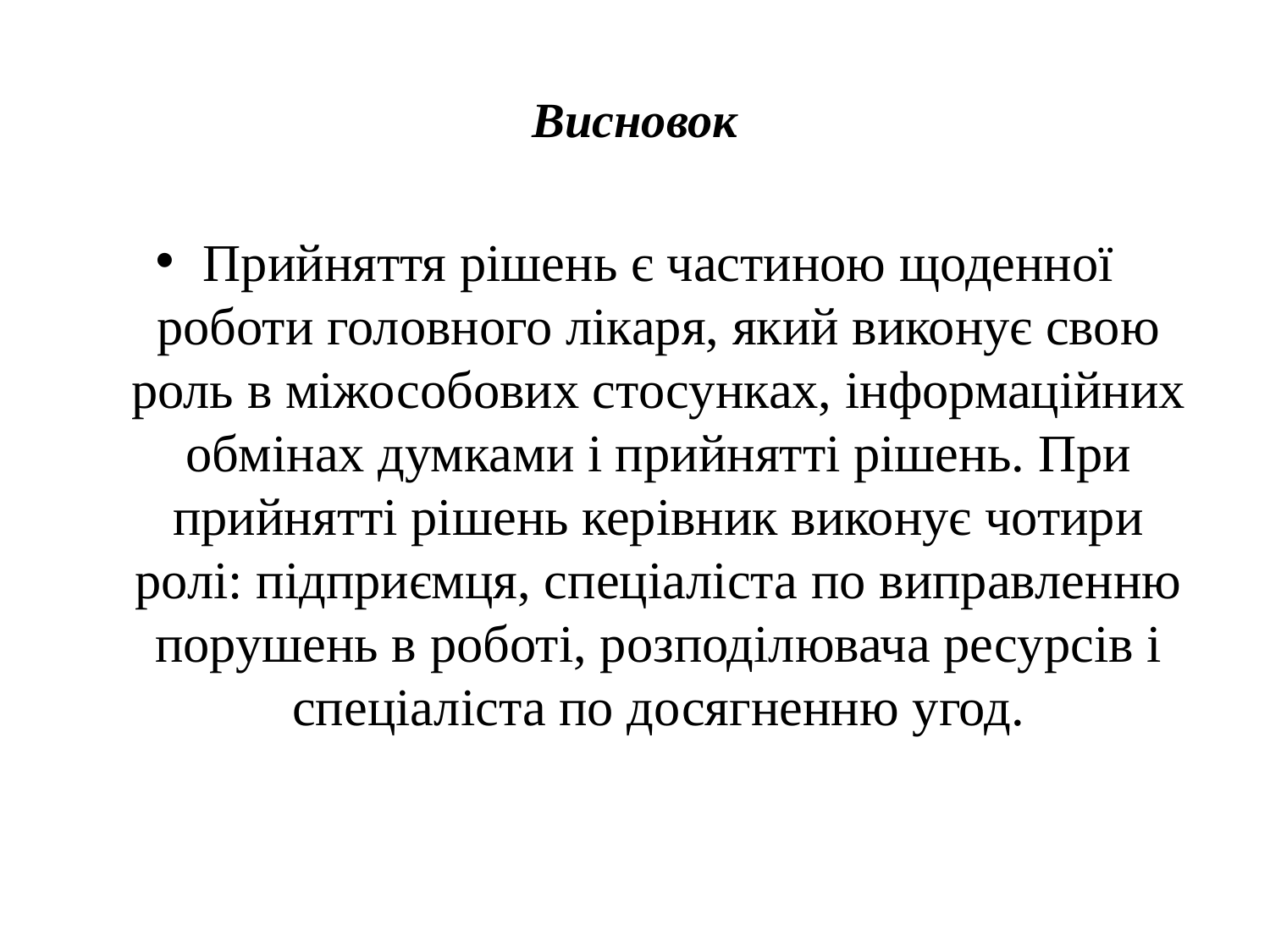

# Висновок
Прийняття рішень є частиною щоденної роботи головного лікаря, який виконує свою роль в міжособових стосунках, інформаційних обмінах думками і прийнятті рішень. При прийнятті рішень керівник виконує чотири ролі: підприємця, спеціаліста по виправленню порушень в роботі, розподілювача ресурсів і спеціаліста по досягненню угод.